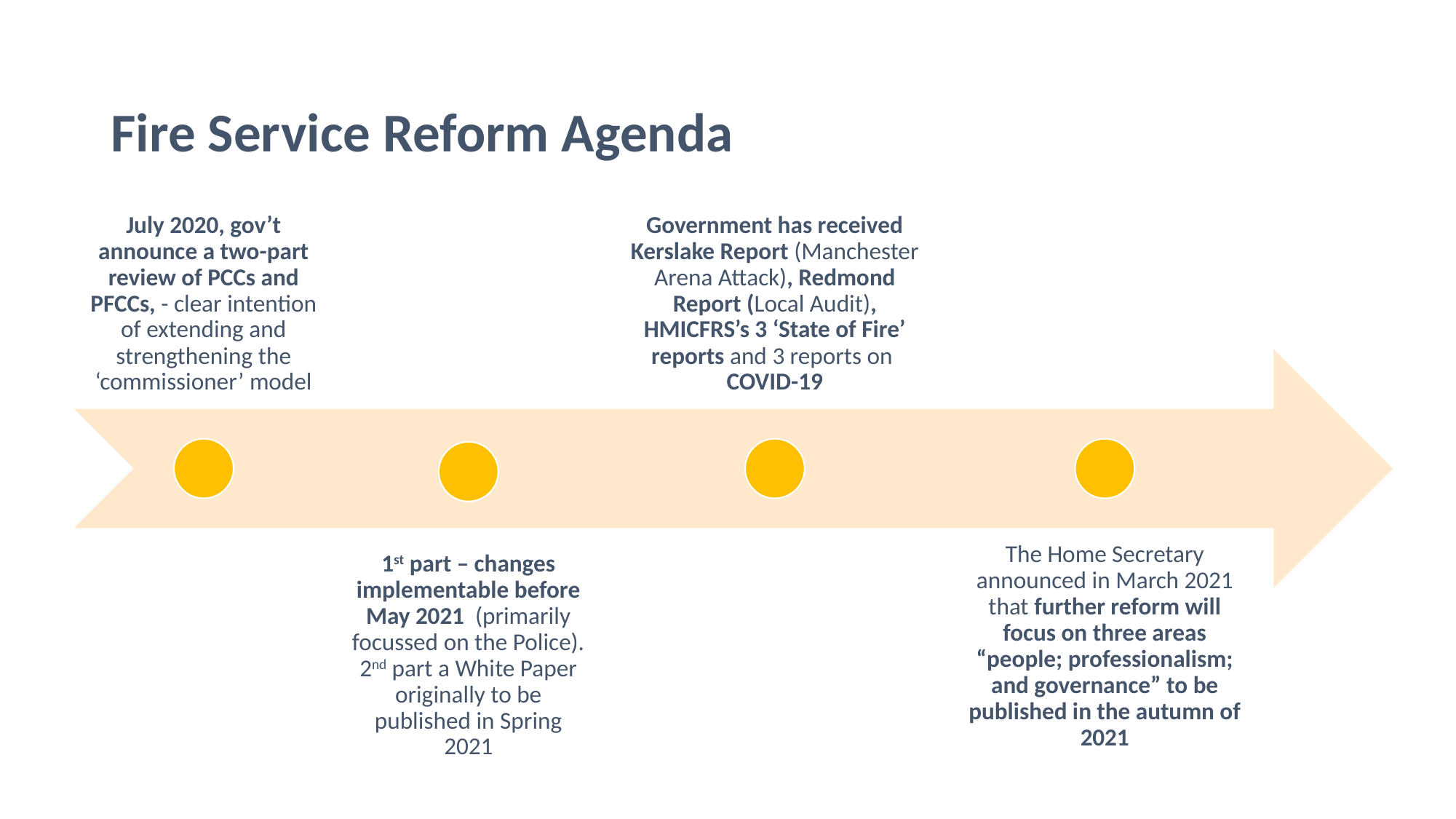

# Fire Service Reform Agenda
July 2020, gov’t announce a two-part review of PCCs and PFCCs, - clear intention of extending and strengthening the ‘commissioner’ model
1st part – changes implementable before May 2021  (primarily focussed on the Police). 2nd part a White Paper originally to be published in Spring 2021
Government has received Kerslake Report (Manchester Arena Attack), Redmond Report (Local Audit), HMICFRS’s 3 ‘State of Fire’ reports and 3 reports on  COVID-19
The Home Secretary announced in March 2021 that further reform will focus on three areas “people; professionalism; and governance” to be published in the autumn of 2021